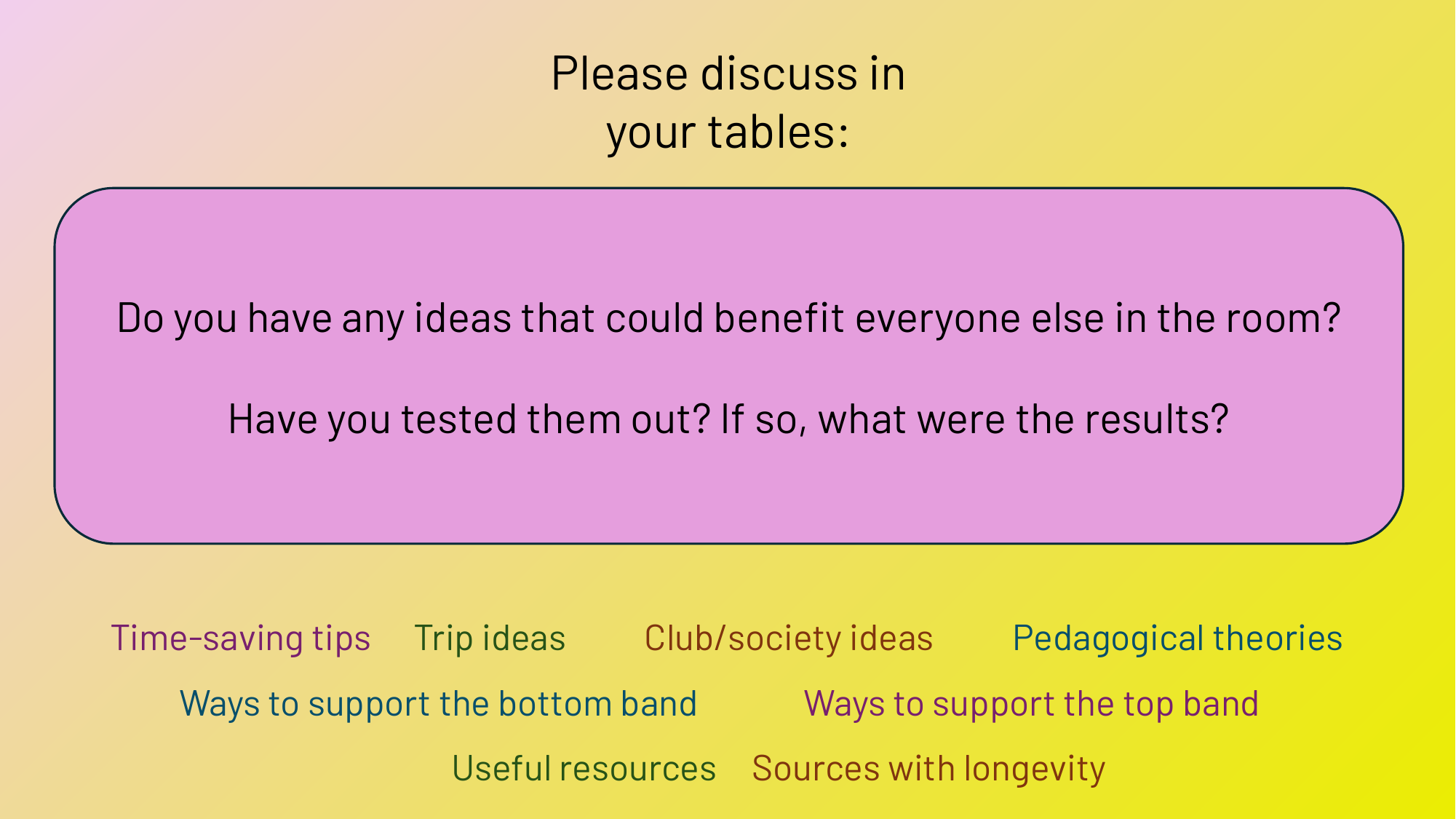

Please discuss in your tables:
Do you have any ideas that could benefit everyone else in the room?

Have you tested them out? If so, what were the results?
Time-saving tips
Trip ideas
Club/society ideas
Pedagogical theories
Ways to support the bottom band
Ways to support the top band
Sources with longevity
Useful resources